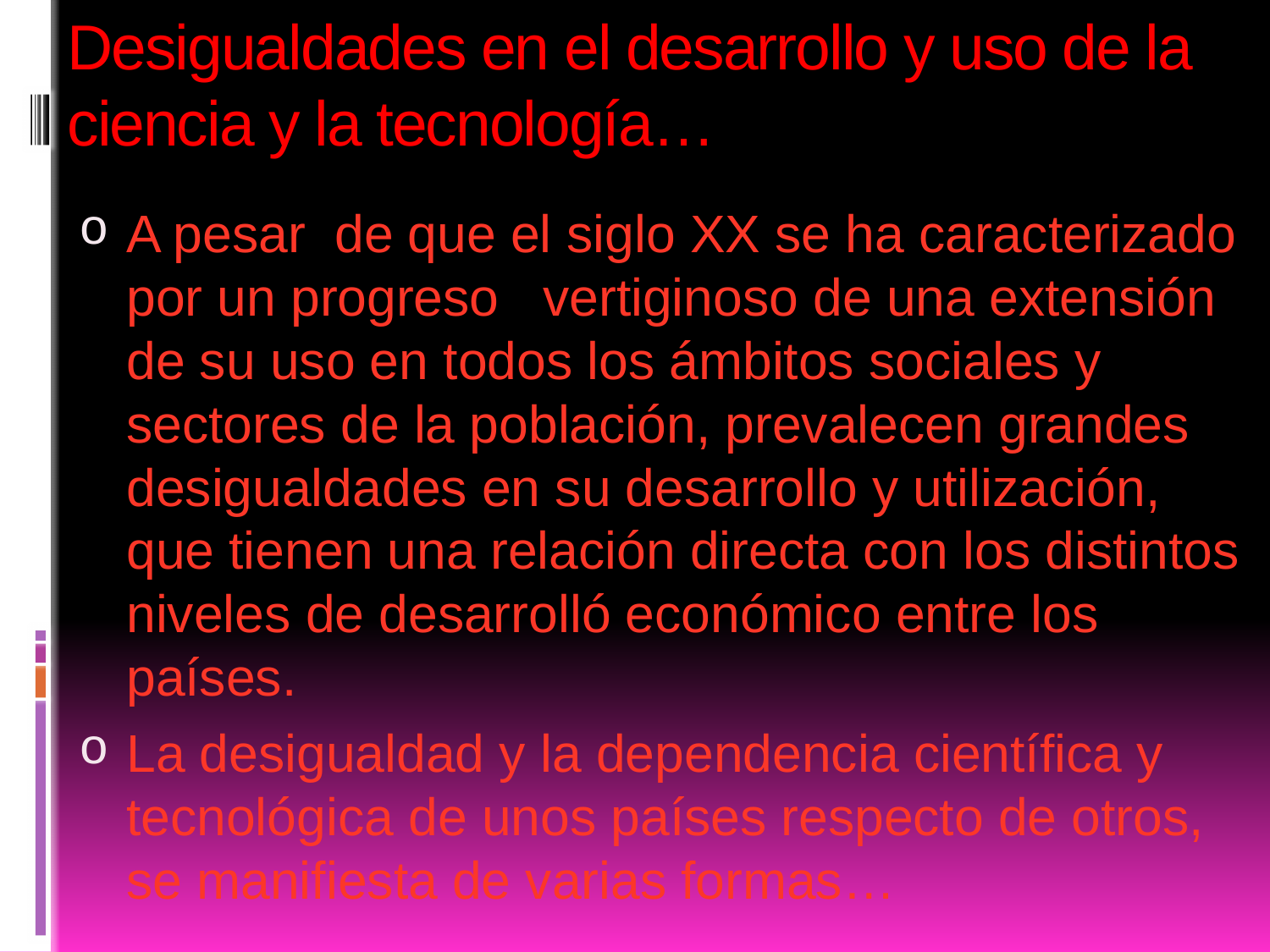

# Desigualdades en el desarrollo y uso de la ciencia y la tecnología…
A pesar  de que el siglo XX se ha caracterizado por un progreso   vertiginoso de una extensión  de su uso en todos los ámbitos sociales y sectores de la población, prevalecen grandes desigualdades en su desarrollo y utilización, que tienen una relación directa con los distintos niveles de desarrolló económico entre los países.
La desigualdad y la dependencia científica y tecnológica de unos países respecto de otros, se manifiesta de varias formas…